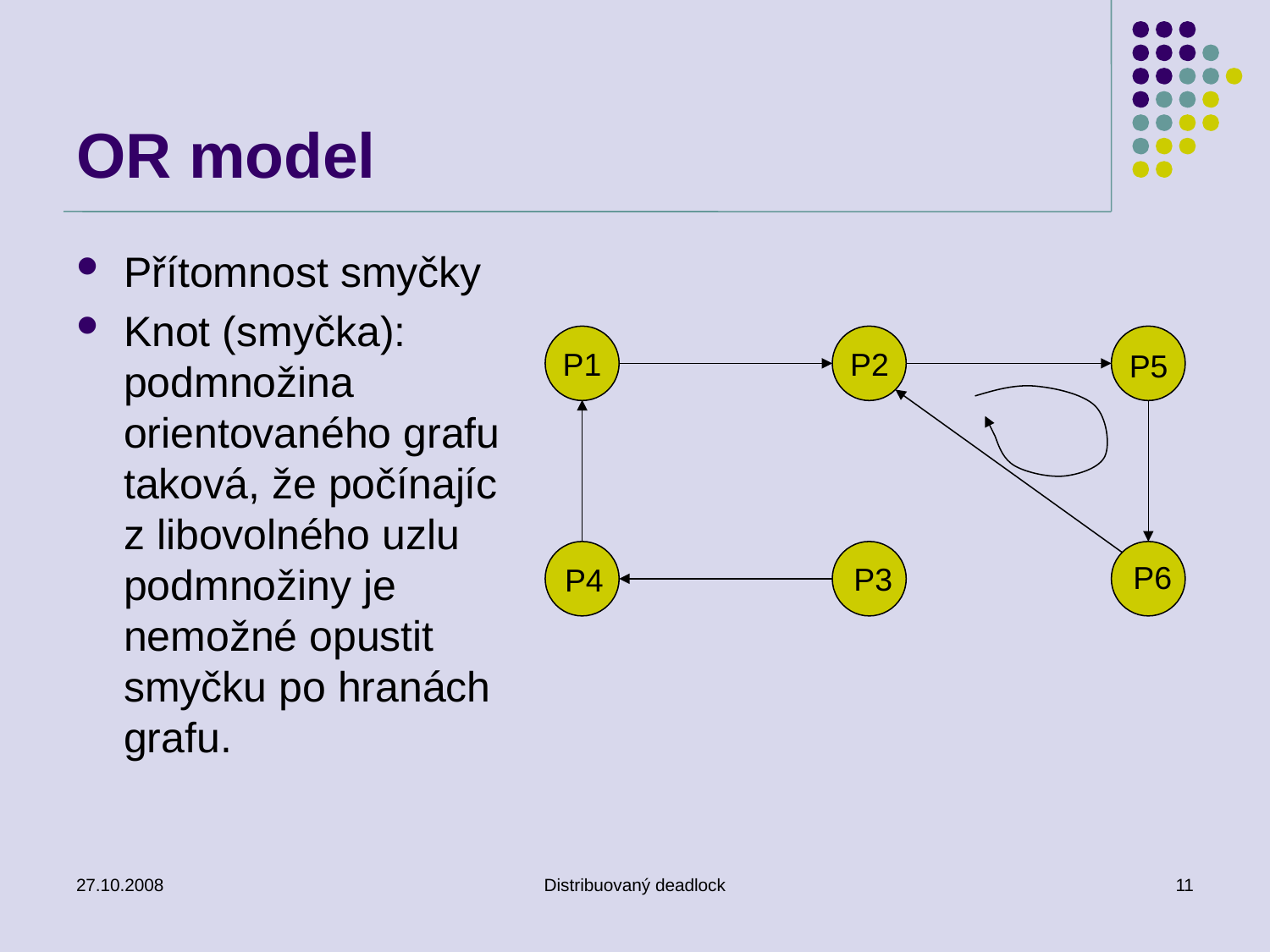

# OR model
Přítomnost smyčky
Knot (smyčka): podmnožina orientovaného grafu taková, že počínajíc z libovolného uzlu podmnožiny je nemožné opustit smyčku po hranách grafu.

P1

P2

P5

P4

P3

P6

27.10.2008
Distribuovaný deadlock
11